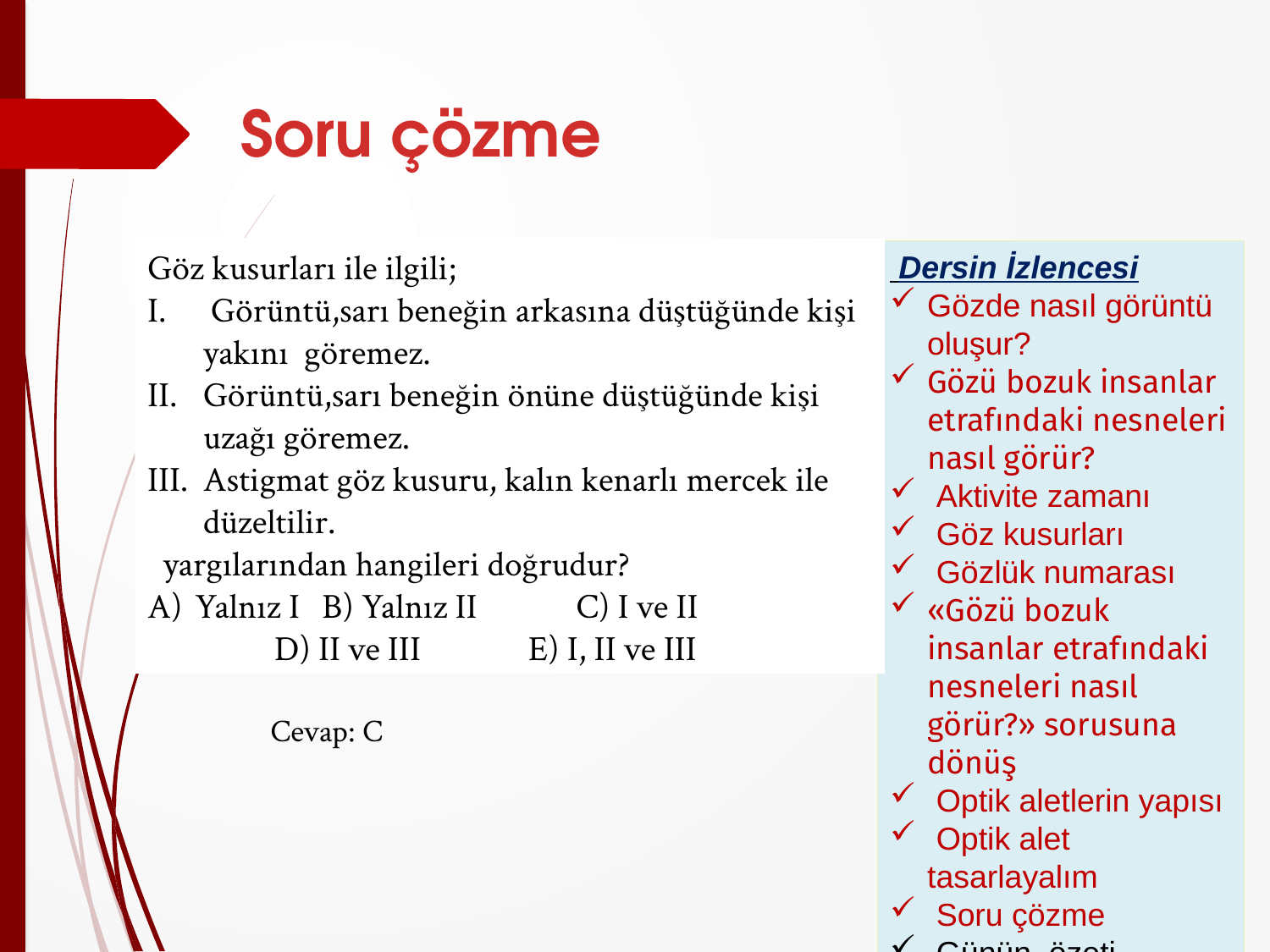

# Soru çözme
Göz kusurları ile ilgili;
 Görüntü,sarı beneğin arkasına düştüğünde kişi yakını  göremez.
Görüntü,sarı beneğin önüne düştüğünde kişi uzağı göremez.
Astigmat göz kusuru, kalın kenarlı mercek ile düzeltilir.
  yargılarından hangileri doğrudur?
Yalnız I	B) Yalnız II	C) I ve II
	D) II ve III	E) I, II ve III

 Dersin İzlencesi
Gözde nasıl görüntü oluşur?
Gözü bozuk insanlar etrafındaki nesneleri nasıl görür?
 Aktivite zamanı
 Göz kusurları
 Gözlük numarası
«Gözü bozuk insanlar etrafındaki nesneleri nasıl görür?» sorusuna dönüş
 Optik aletlerin yapısı
 Optik alet tasarlayalım
 Soru çözme
 Günün  özeti
Cevap: C